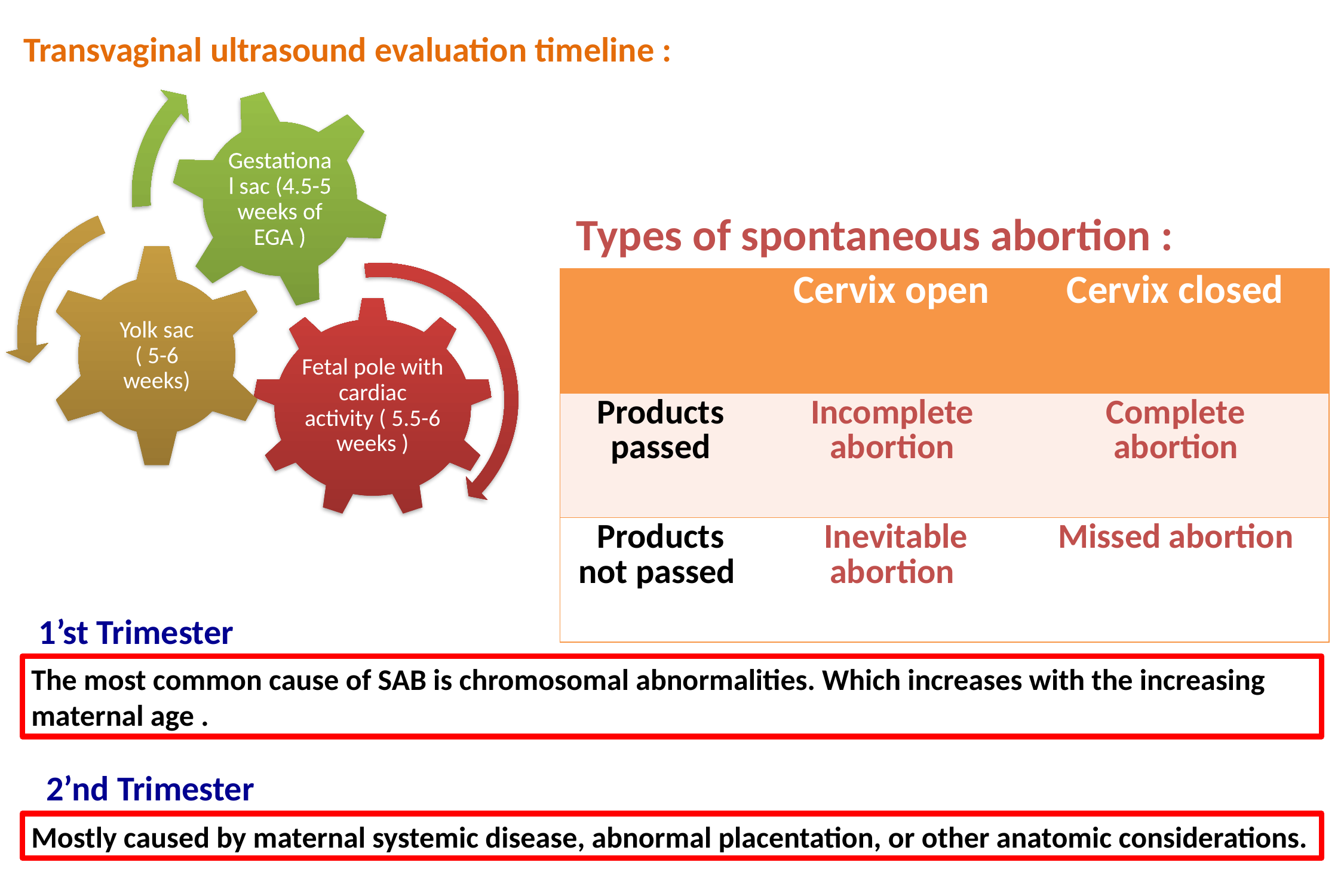

Transvaginal ultrasound evaluation timeline :
Fetal pole with cardiac activity ( 5.5-6 weeks )
Yolk sac ( 5-6 weeks)
Gestational sac (4.5-5 weeks of EGA )
Types of spontaneous abortion :
|  | Cervix open | Cervix closed |
| --- | --- | --- |
| Products passed | Incomplete abortion | Complete abortion |
| Products not passed | Inevitable abortion | Missed abortion |
1’st Trimester
The most common cause of SAB is chromosomal abnormalities. Which increases with the increasing maternal age .
2’nd Trimester
Mostly caused by maternal systemic disease, abnormal placentation, or other anatomic considerations.